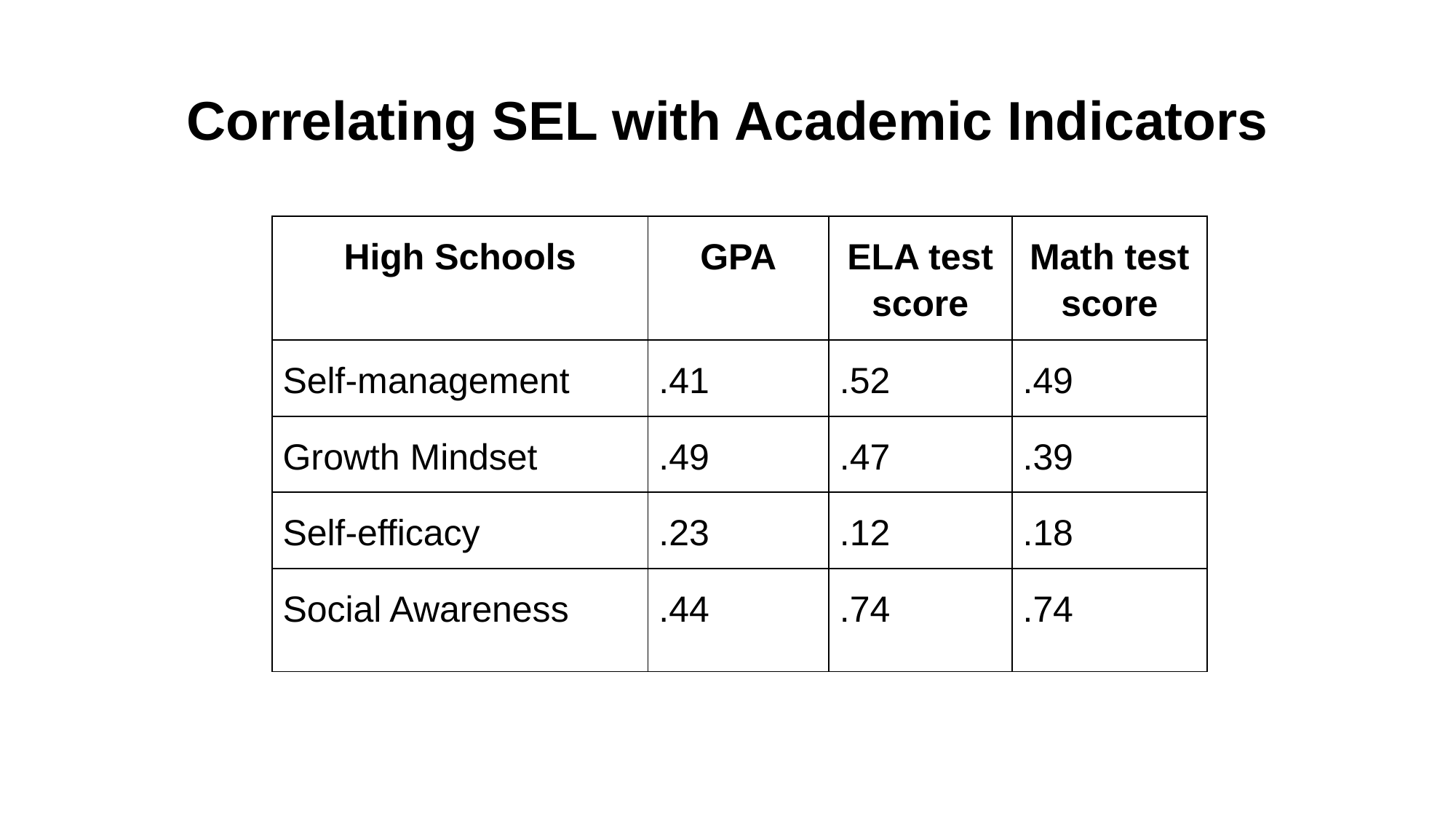

# Correlating SEL with Academic Indicators

| High Schools | GPA | ELA test score | Math test score |
| --- | --- | --- | --- |
| Self-management | .41 | .52 | .49 |
| Growth Mindset | .49 | .47 | .39 |
| Self-efficacy | .23 | .12 | .18 |
| Social Awareness | .44 | .74 | .74 |